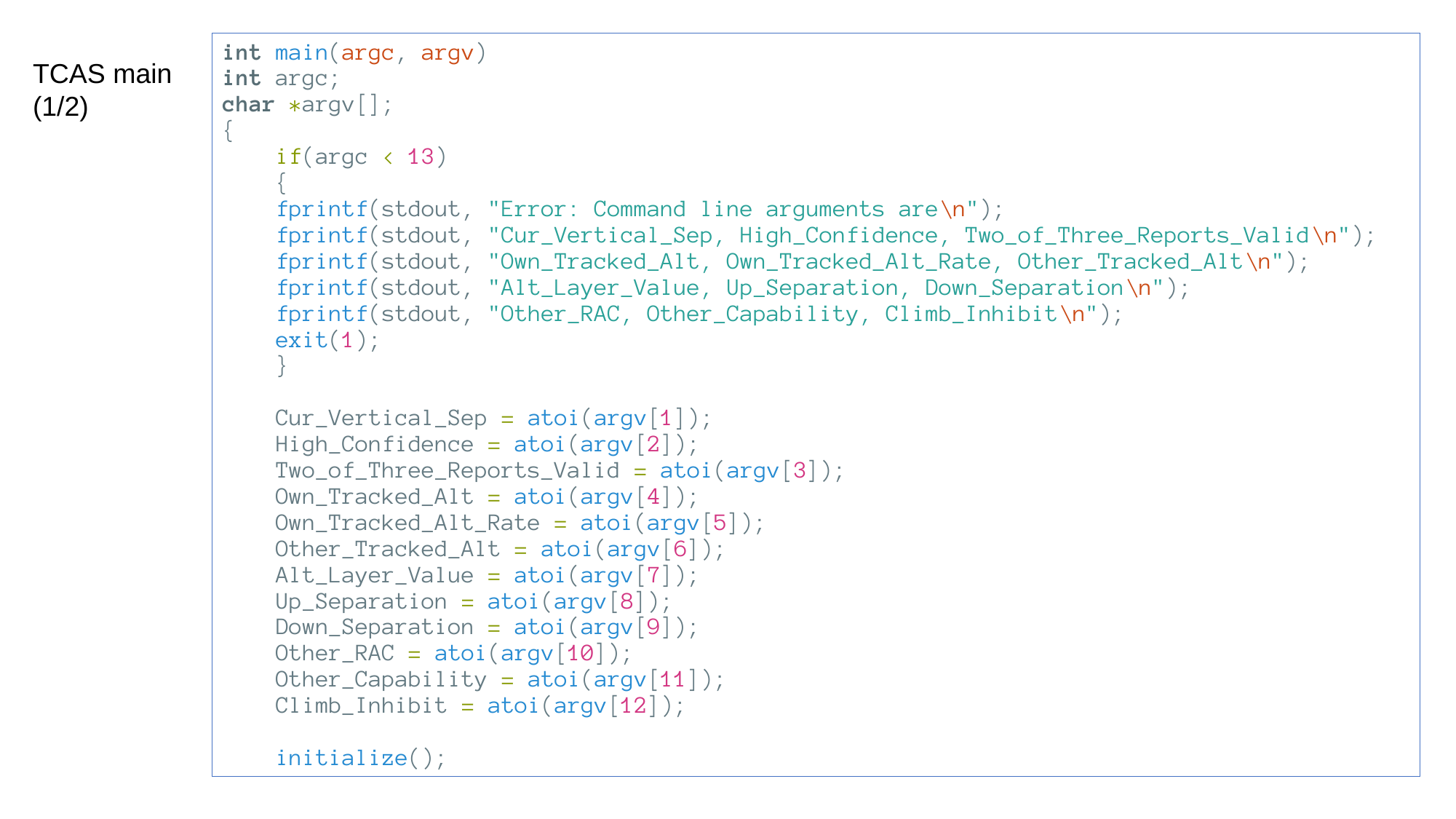

int main(argc, argv)
int argc;
char *argv[];
{
    if(argc < 13)
    {
    fprintf(stdout, "Error: Command line arguments are\n");
    fprintf(stdout, "Cur_Vertical_Sep, High_Confidence, Two_of_Three_Reports_Valid\n");
    fprintf(stdout, "Own_Tracked_Alt, Own_Tracked_Alt_Rate, Other_Tracked_Alt\n");
    fprintf(stdout, "Alt_Layer_Value, Up_Separation, Down_Separation\n");
    fprintf(stdout, "Other_RAC, Other_Capability, Climb_Inhibit\n");
    exit(1);
    }
    Cur_Vertical_Sep = atoi(argv[1]);
    High_Confidence = atoi(argv[2]);
    Two_of_Three_Reports_Valid = atoi(argv[3]);
    Own_Tracked_Alt = atoi(argv[4]);
    Own_Tracked_Alt_Rate = atoi(argv[5]);
    Other_Tracked_Alt = atoi(argv[6]);
    Alt_Layer_Value = atoi(argv[7]);
    Up_Separation = atoi(argv[8]);
    Down_Separation = atoi(argv[9]);
    Other_RAC = atoi(argv[10]);
    Other_Capability = atoi(argv[11]);
    Climb_Inhibit = atoi(argv[12]);

    initialize();
TCAS main
(1/2)